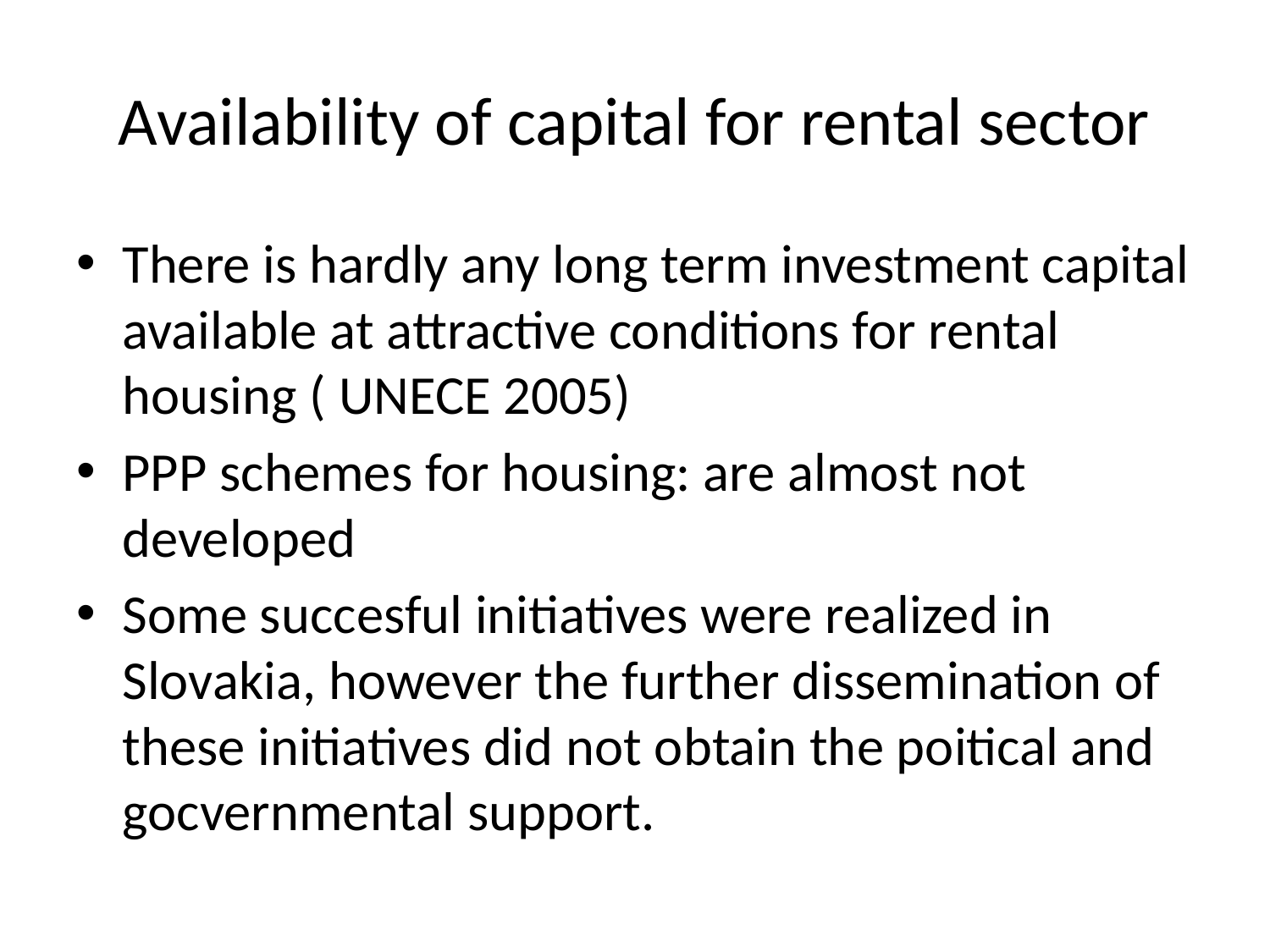

# Availability of capital for rental sector
There is hardly any long term investment capital available at attractive conditions for rental housing ( UNECE 2005)
PPP schemes for housing: are almost not developed
Some succesful initiatives were realized in Slovakia, however the further dissemination of these initiatives did not obtain the poitical and gocvernmental support.